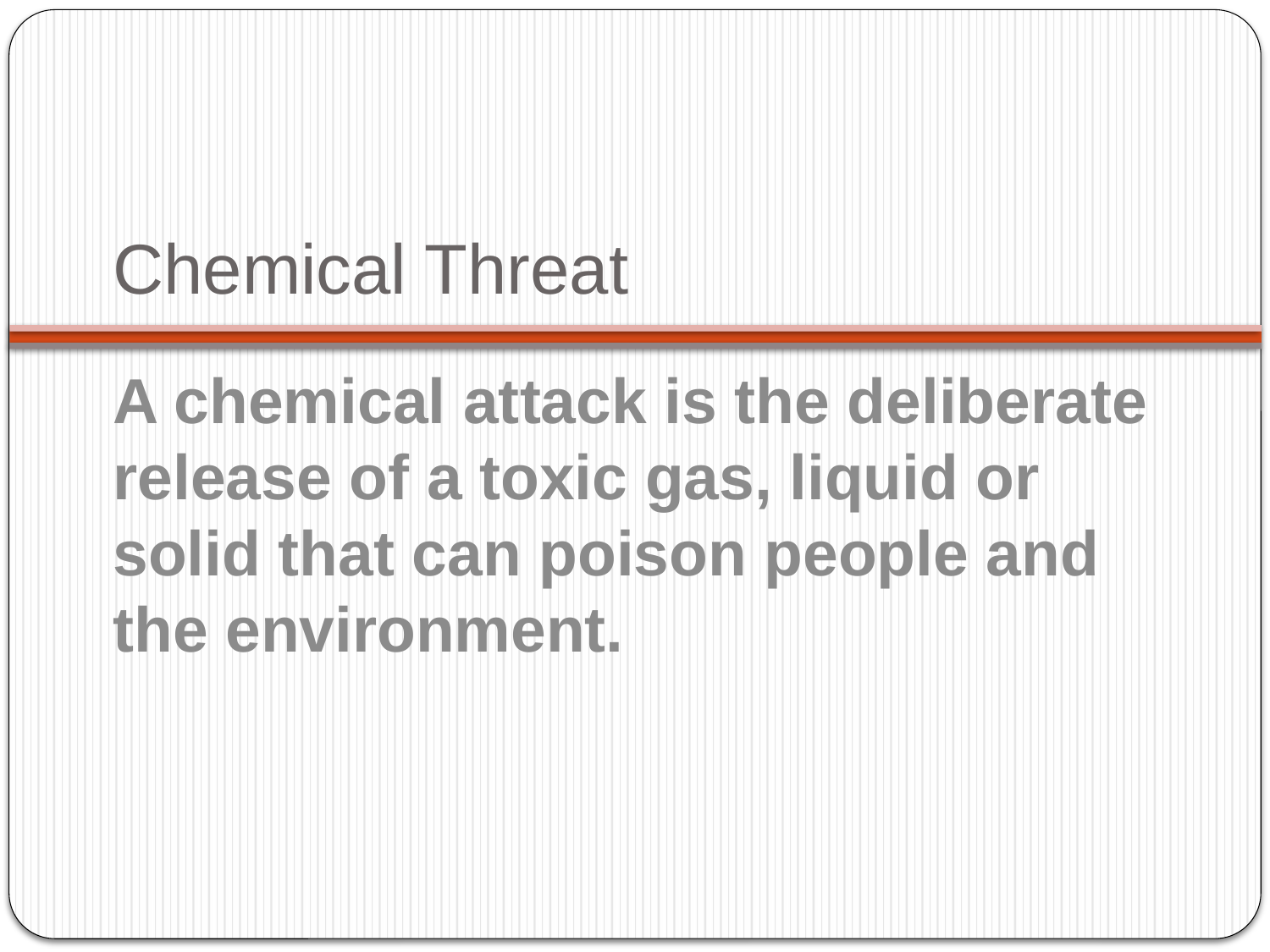

# Chemical Threat
A chemical attack is the deliberate release of a toxic gas, liquid or solid that can poison people and the environment.